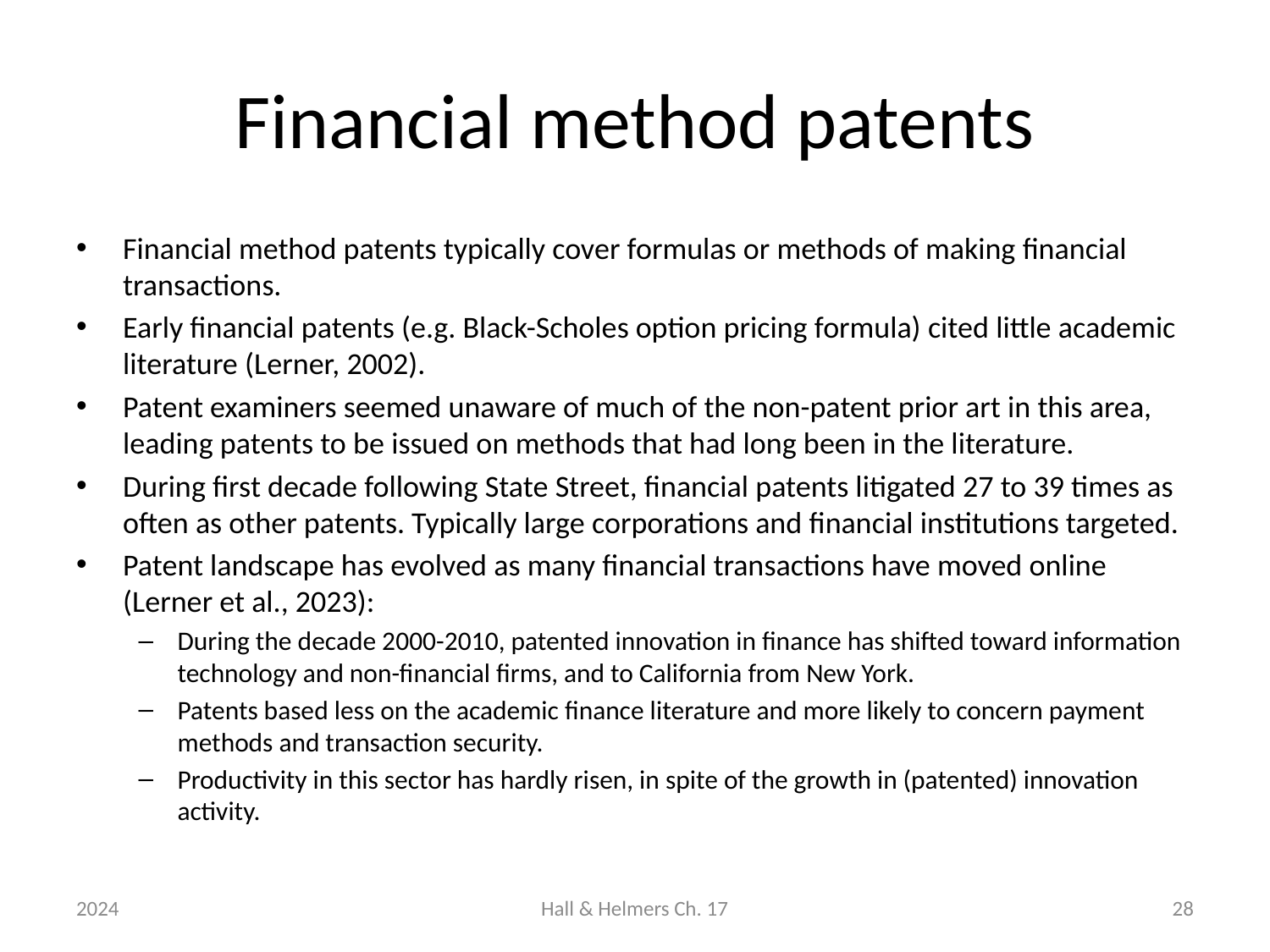

# Financial method patents
Financial method patents typically cover formulas or methods of making financial transactions.
Early financial patents (e.g. Black-Scholes option pricing formula) cited little academic literature (Lerner, 2002).
Patent examiners seemed unaware of much of the non-patent prior art in this area, leading patents to be issued on methods that had long been in the literature.
During first decade following State Street, financial patents litigated 27 to 39 times as often as other patents. Typically large corporations and financial institutions targeted.
Patent landscape has evolved as many financial transactions have moved online (Lerner et al., 2023):
During the decade 2000-2010, patented innovation in finance has shifted toward information technology and non-financial firms, and to California from New York.
Patents based less on the academic finance literature and more likely to concern payment methods and transaction security.
Productivity in this sector has hardly risen, in spite of the growth in (patented) innovation activity.
2024
Hall & Helmers Ch. 17
28